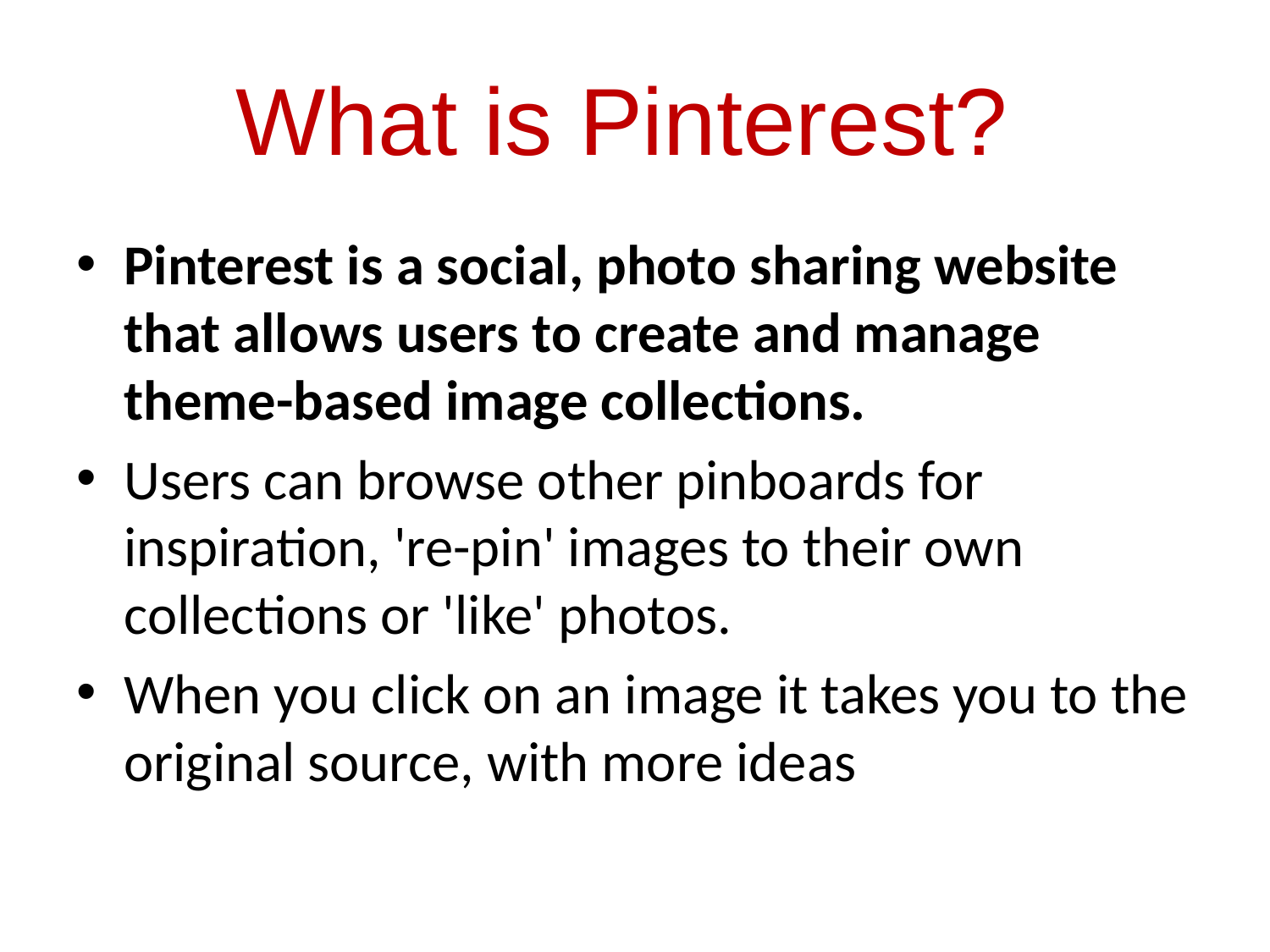

# What is Pinterest?
Pinterest is a social, photo sharing website that allows users to create and manage theme-based image collections.
Users can browse other pinboards for inspiration, 're-pin' images to their own collections or 'like' photos.
When you click on an image it takes you to the original source, with more ideas